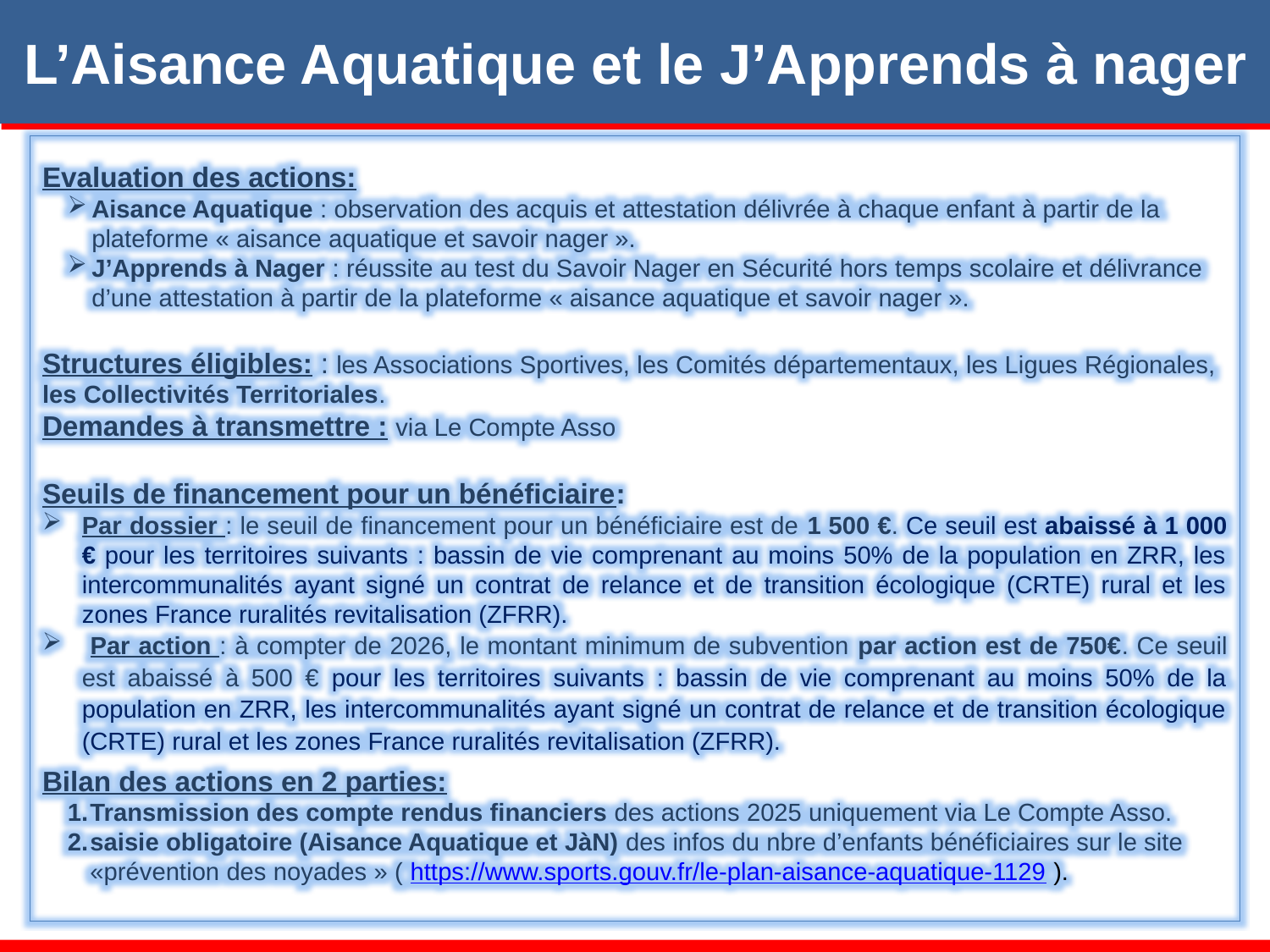

L’Aisance Aquatique et le J’Apprends à nager

Evaluation des actions:
Aisance Aquatique : observation des acquis et attestation délivrée à chaque enfant à partir de la plateforme « aisance aquatique et savoir nager ».
J’Apprends à Nager : réussite au test du Savoir Nager en Sécurité hors temps scolaire et délivrance d’une attestation à partir de la plateforme « aisance aquatique et savoir nager ».

Structures éligibles: : les Associations Sportives, les Comités départementaux, les Ligues Régionales, les Collectivités Territoriales.
Demandes à transmettre : via Le Compte Asso

Seuils de financement pour un bénéficiaire:
Par dossier : le seuil de financement pour un bénéficiaire est de 1 500 €. Ce seuil est abaissé à 1 000 € pour les territoires suivants : bassin de vie comprenant au moins 50% de la population en ZRR, les intercommunalités ayant signé un contrat de relance et de transition écologique (CRTE) rural et les zones France ruralités revitalisation (ZFRR).
 Par action : à compter de 2026, le montant minimum de subvention par action est de 750€. Ce seuil est abaissé à 500 € pour les territoires suivants : bassin de vie comprenant au moins 50% de la population en ZRR, les intercommunalités ayant signé un contrat de relance et de transition écologique (CRTE) rural et les zones France ruralités revitalisation (ZFRR).
Bilan des actions en 2 parties:
Transmission des compte rendus financiers des actions 2025 uniquement via Le Compte Asso.
saisie obligatoire (Aisance Aquatique et JàN) des infos du nbre d’enfants bénéficiaires sur le site «prévention des noyades » ( https://www.sports.gouv.fr/le-plan-aisance-aquatique-1129 ).